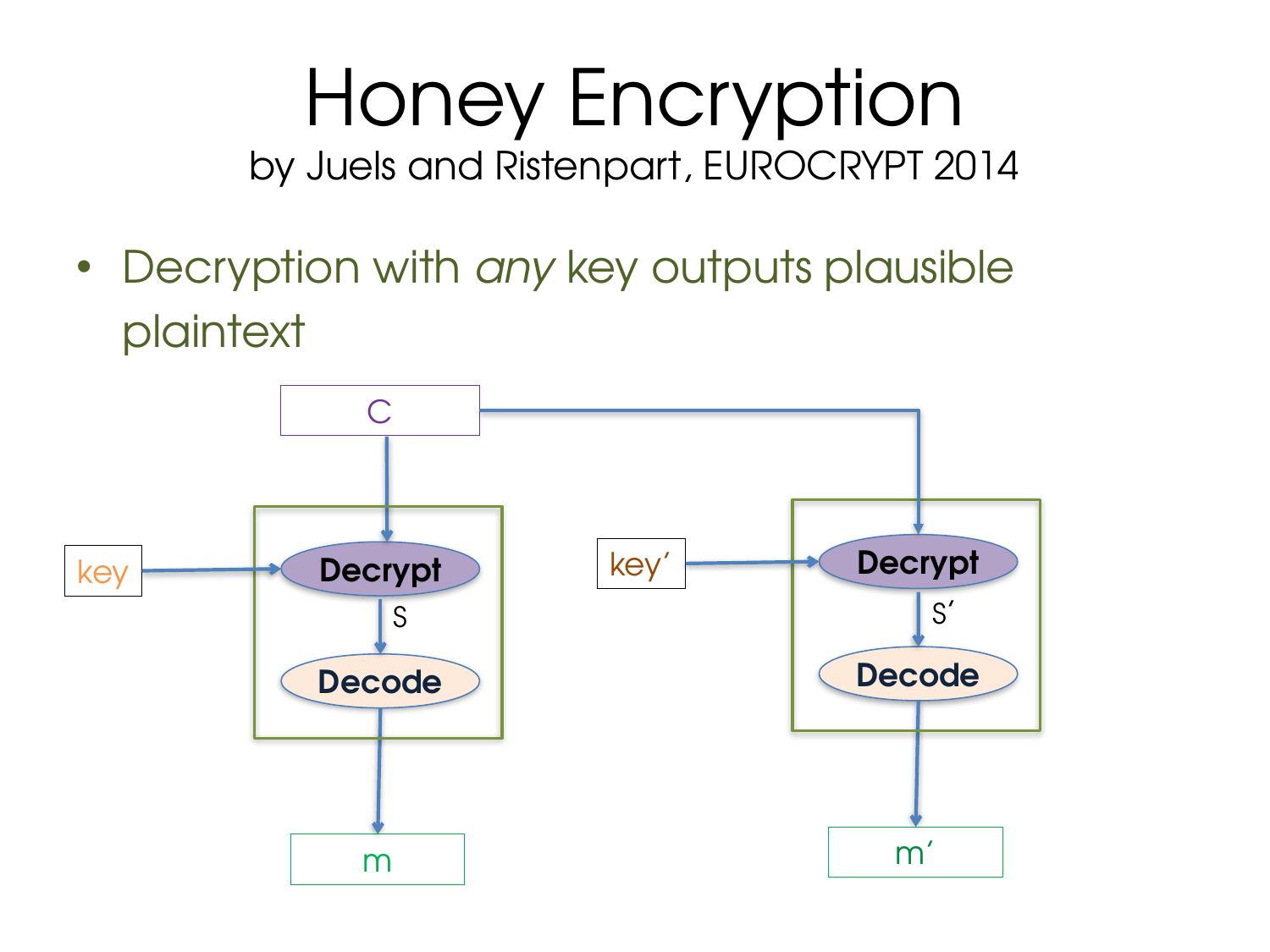

# Honey Encryption by Juels and Ristenpart, EUROCRYPT 2014
Decryption with any key outputs plausible plaintext
C

Decrypt
key’
Decrypt
key
S’
S
Decode
Decode
m’
m